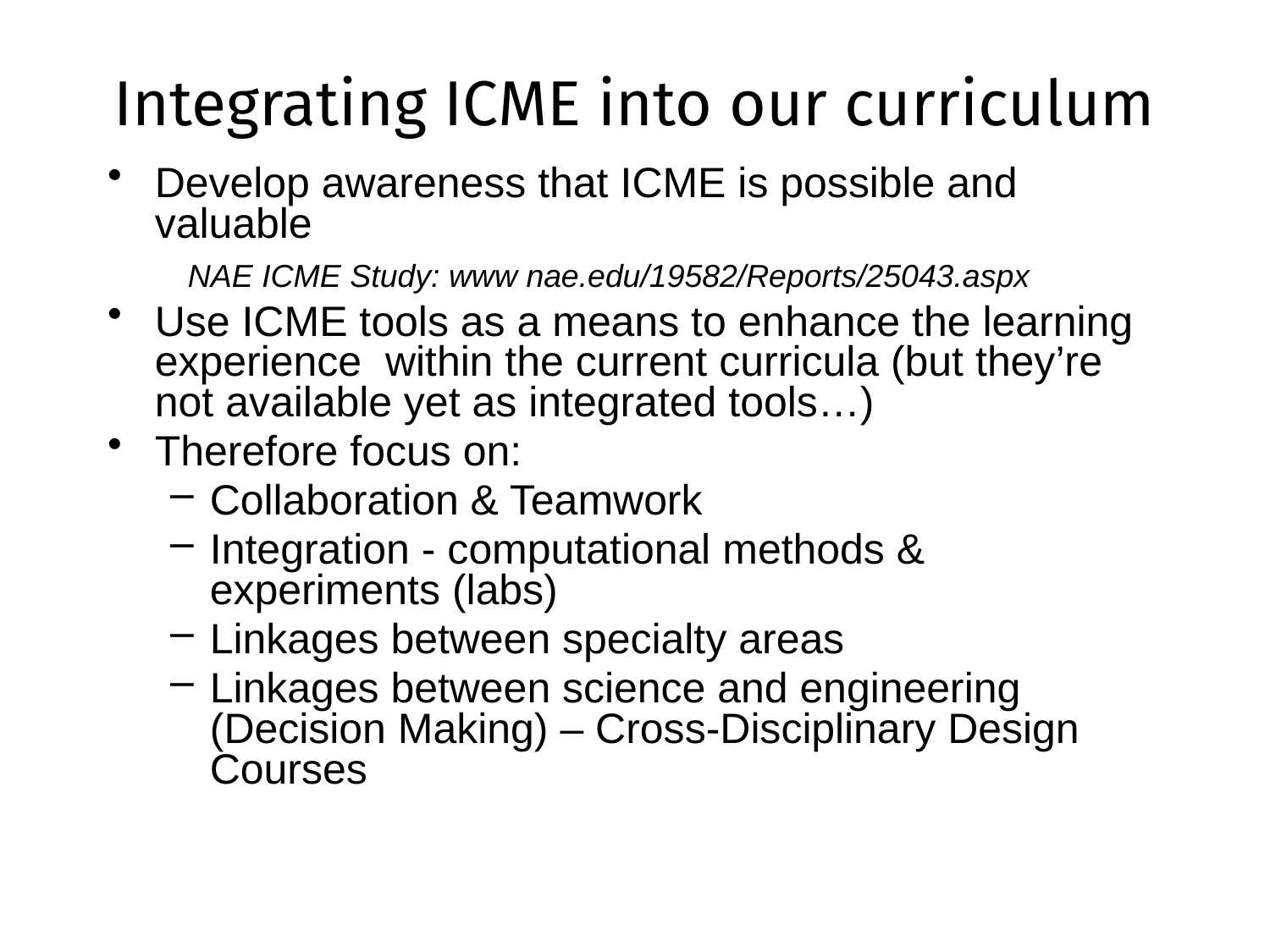

# Integrating ICME into our curriculum
Develop awareness that ICME is possible and valuable
       NAE ICME Study: www nae.edu/19582/Reports/25043.aspx
Use ICME tools as a means to enhance the learning experience  within the current curricula (but they’re not available yet as integrated tools…)
Therefore focus on:
Collaboration & Teamwork
Integration - computational methods & experiments (labs)
Linkages between specialty areas
Linkages between science and engineering (Decision Making) – Cross-Disciplinary Design Courses